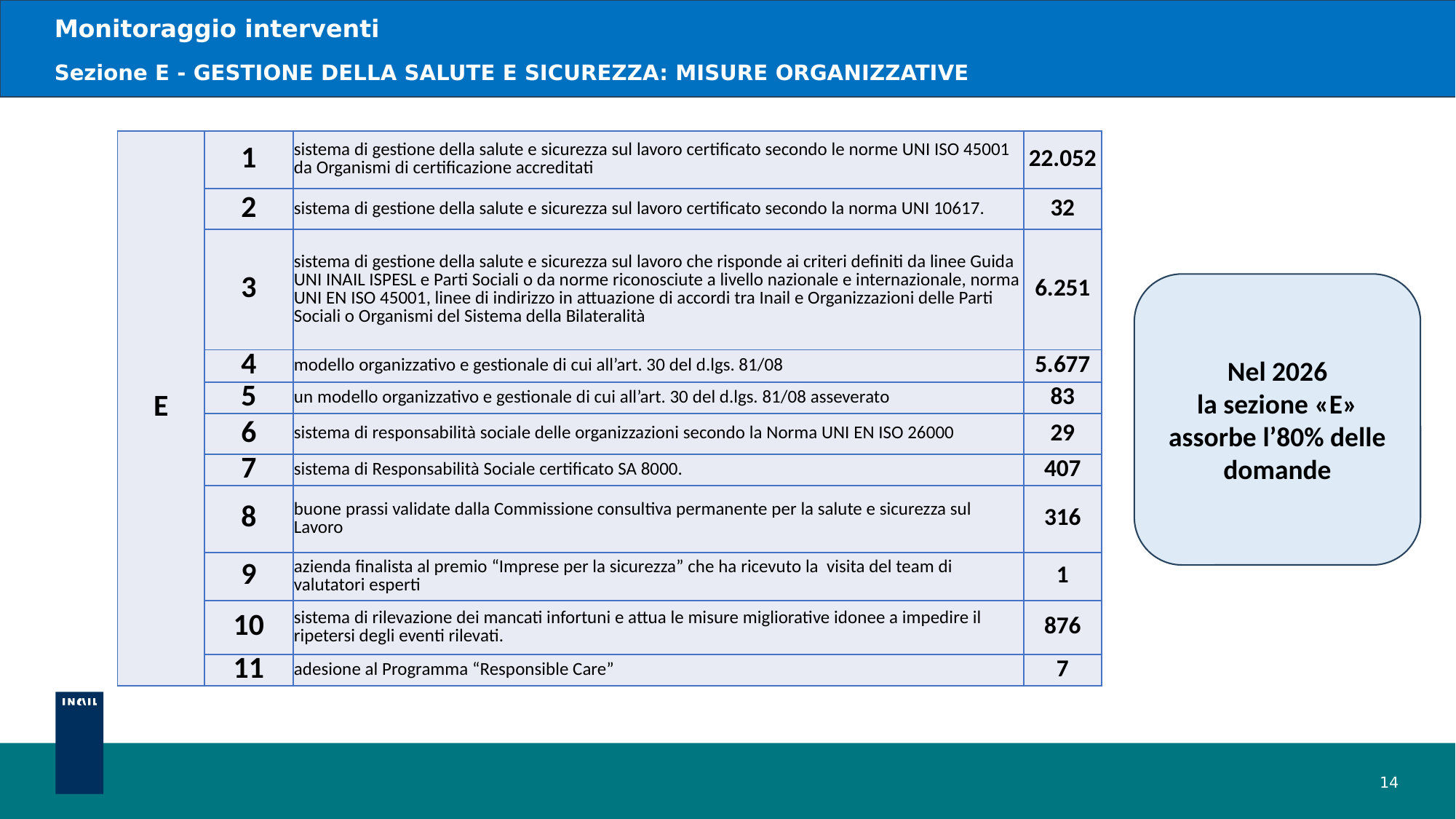

# Monitoraggio interventi Sezione E - GESTIONE DELLA SALUTE E SICUREZZA: MISURE ORGANIZZATIVE

| E | 1 | sistema di gestione della salute e sicurezza sul lavoro certificato secondo le norme UNI ISO 45001 da Organismi di certificazione accreditati | 22.052 |
| --- | --- | --- | --- |
|  | 2 | sistema di gestione della salute e sicurezza sul lavoro certificato secondo la norma UNI 10617. | 32 |
|  | 3 | sistema di gestione della salute e sicurezza sul lavoro che risponde ai criteri definiti da linee Guida UNI INAIL ISPESL e Parti Sociali o da norme riconosciute a livello nazionale e internazionale, norma UNI EN ISO 45001, linee di indirizzo in attuazione di accordi tra Inail e Organizzazioni delle Parti Sociali o Organismi del Sistema della Bilateralità | 6.251 |
|  | 4 | modello organizzativo e gestionale di cui all’art. 30 del d.lgs. 81/08 | 5.677 |
|  | 5 | un modello organizzativo e gestionale di cui all’art. 30 del d.lgs. 81/08 asseverato | 83 |
|  | 6 | sistema di responsabilità sociale delle organizzazioni secondo la Norma UNI EN ISO 26000 | 29 |
|  | 7 | sistema di Responsabilità Sociale certificato SA 8000. | 407 |
|  | 8 | buone prassi validate dalla Commissione consultiva permanente per la salute e sicurezza sul Lavoro | 316 |
|  | 9 | azienda finalista al premio “Imprese per la sicurezza” che ha ricevuto la visita del team di valutatori esperti | 1 |
|  | 10 | sistema di rilevazione dei mancati infortuni e attua le misure migliorative idonee a impedire il ripetersi degli eventi rilevati. | 876 |
|  | 11 | adesione al Programma “Responsible Care” | 7 |
Nel 2026
la sezione «E» assorbe l’80% delle domande
14